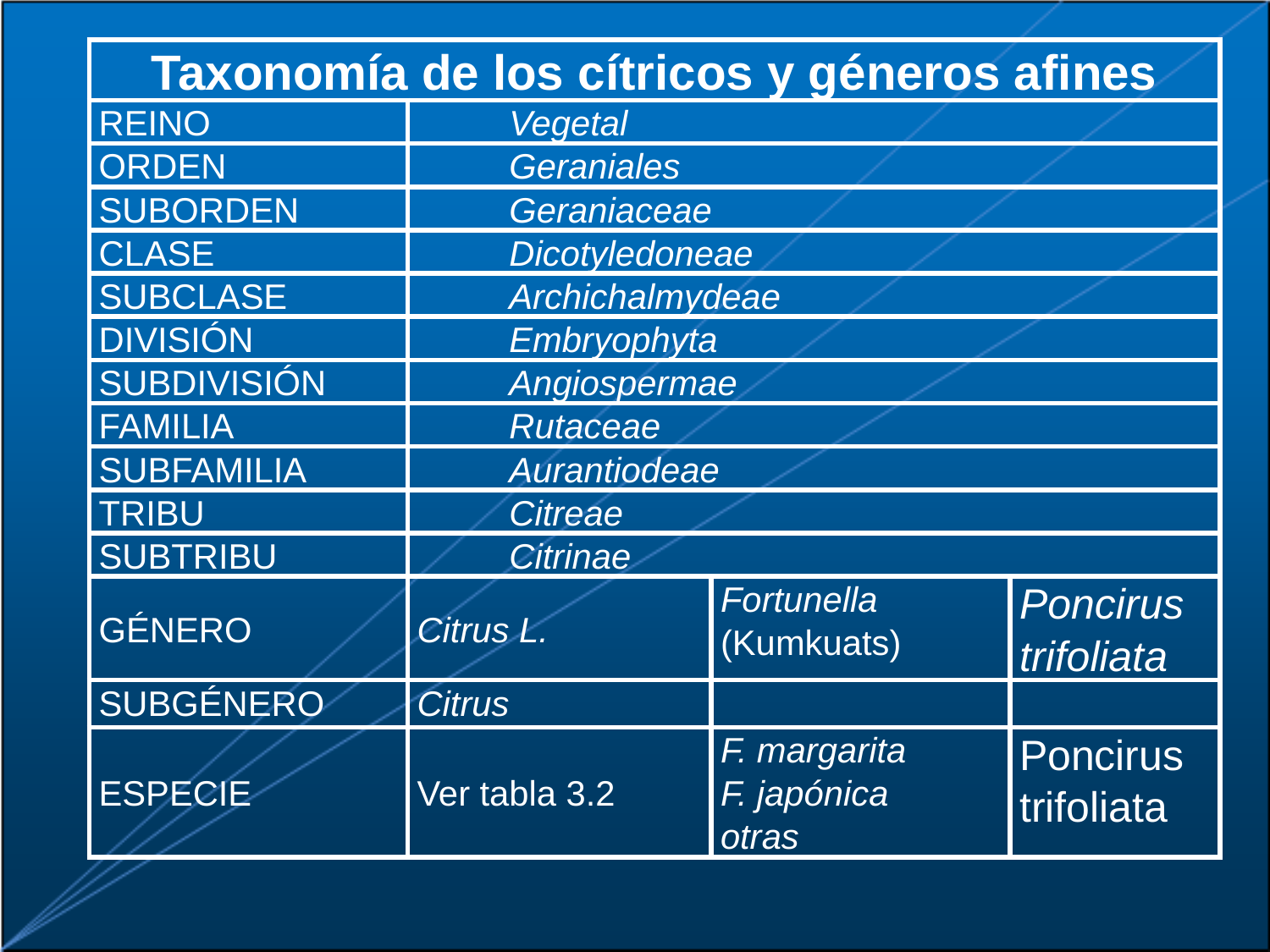

| Taxonomía de los cítricos y géneros afines |  |  |  |
| --- | --- | --- | --- |
| Reino | Vegetal |  |  |
| Orden | Geraniales |  |  |
| Suborden | Geraniaceae |  |  |
| Clase | Dicotyledoneae |  |  |
| Subclase | Archichalmydeae |  |  |
| División | Embryophyta |  |  |
| Subdivisión | Angiospermae |  |  |
| Familia | Rutaceae |  |  |
| Subfamilia | Aurantiodeae |  |  |
| Tribu | Citreae |  |  |
| Subtribu | Citrinae |  |  |
| Género | Citrus L. | Fortunella (Kumkuats) | Poncirus trifoliata |
| Subgénero | Citrus |  |  |
| Especie | Ver tabla 3.2 | F. margarita F. japónica otras | Poncirus trifoliata |